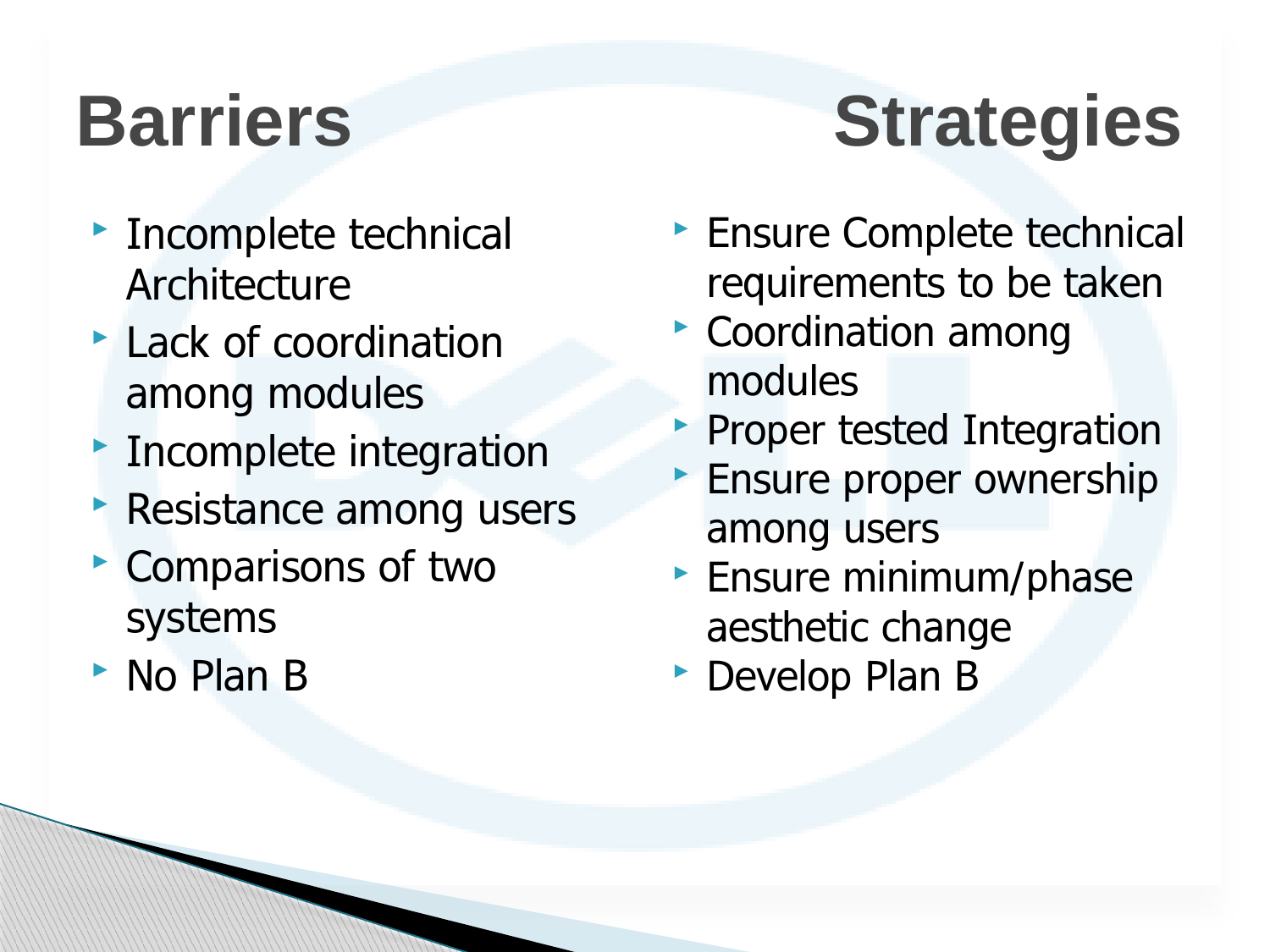

# Barriers                        Strategies
Incomplete technical Architecture
Lack of coordination among modules
Incomplete integration
Resistance among users
Comparisons of two systems
No Plan B

Ensure Complete technical requirements to be taken
Coordination among modules
Proper tested Integration
Ensure proper ownership among users
Ensure minimum/phase aesthetic change
Develop Plan B

.
.